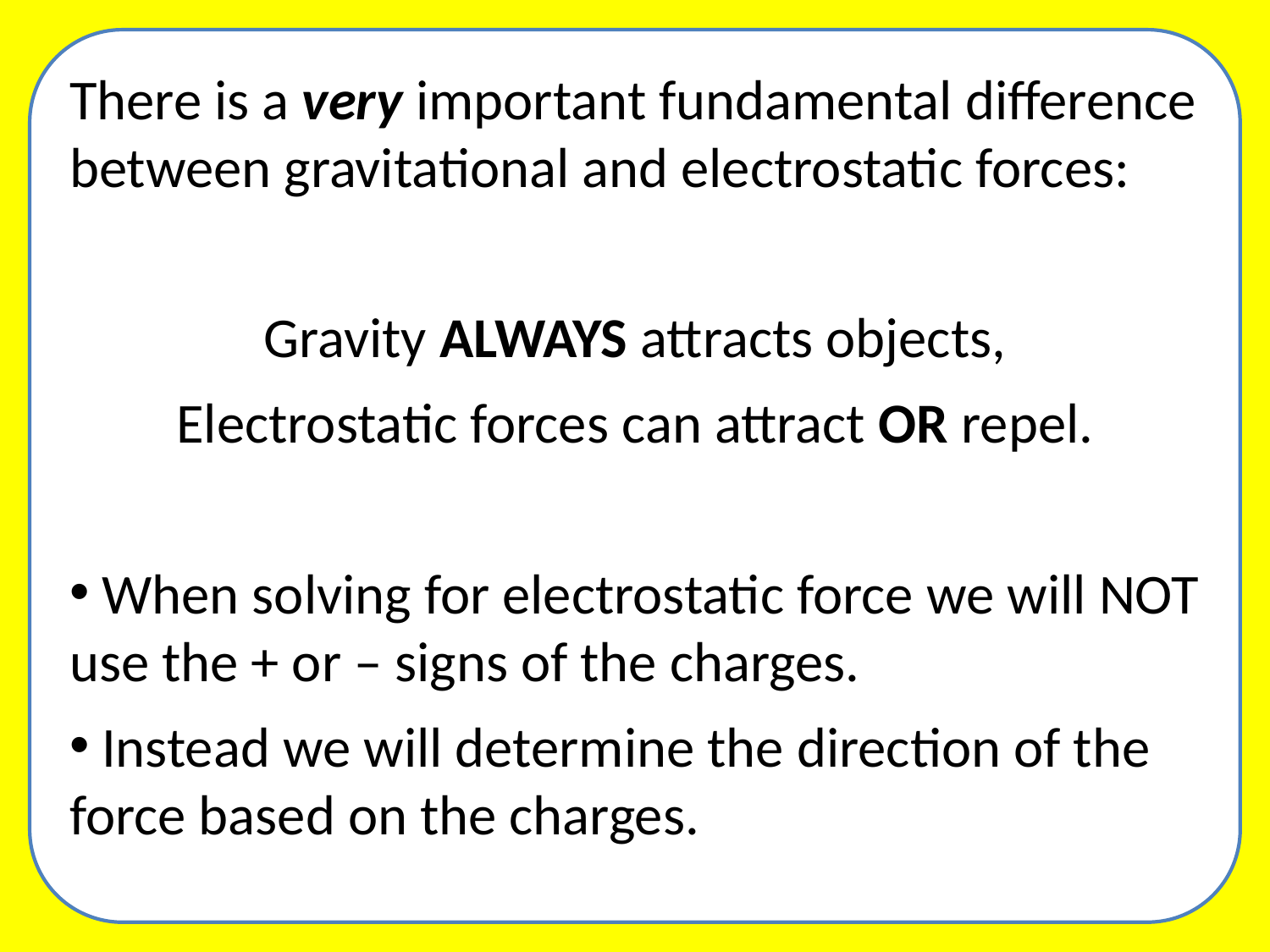

There is a very important fundamental difference between gravitational and electrostatic forces:

Gravity ALWAYS attracts objects,
Electrostatic forces can attract OR repel.

 When solving for electrostatic force we will NOT use the + or – signs of the charges.
 Instead we will determine the direction of the force based on the charges.